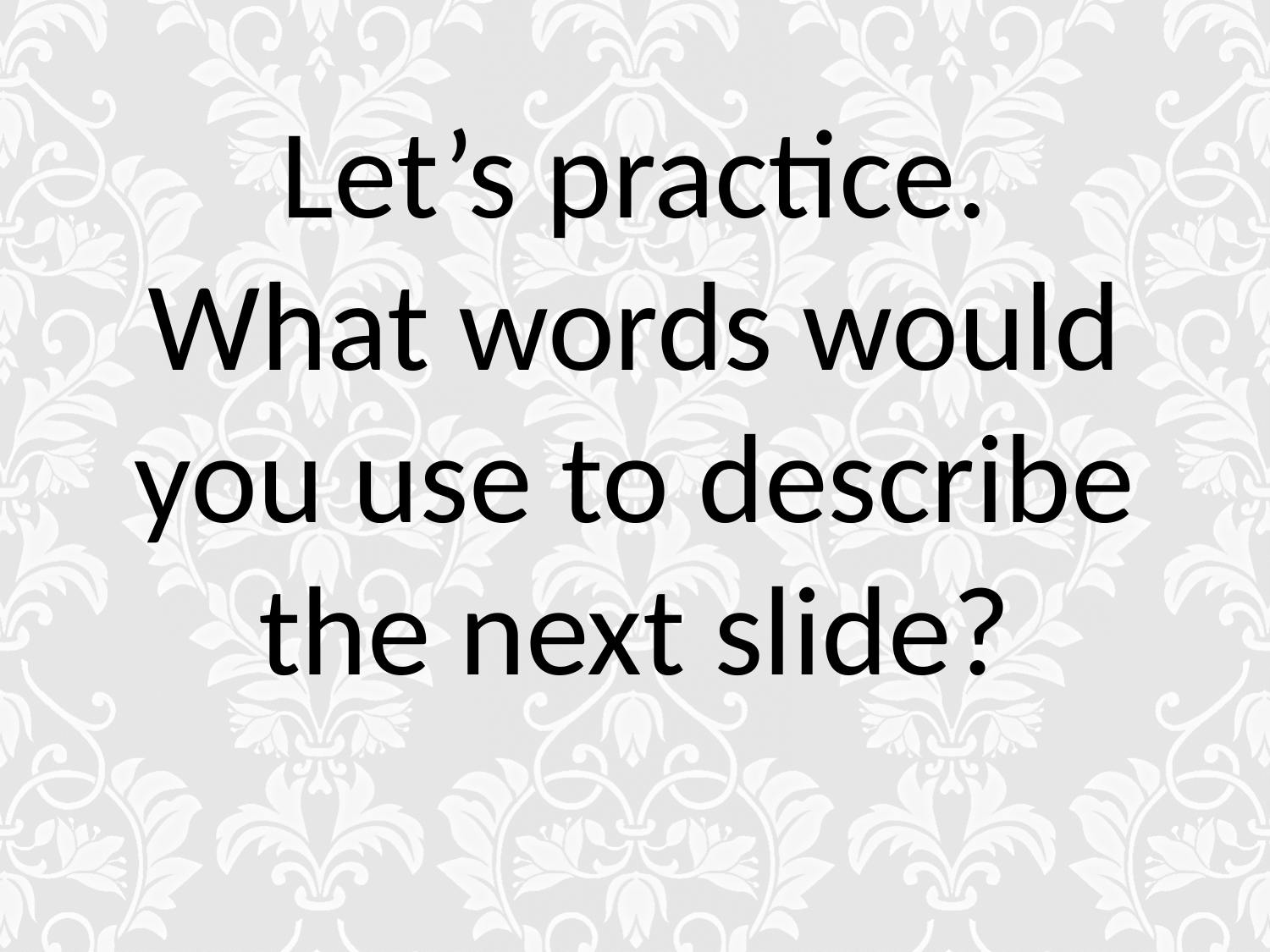

Let’s practice.
What words would you use to describe the next slide?